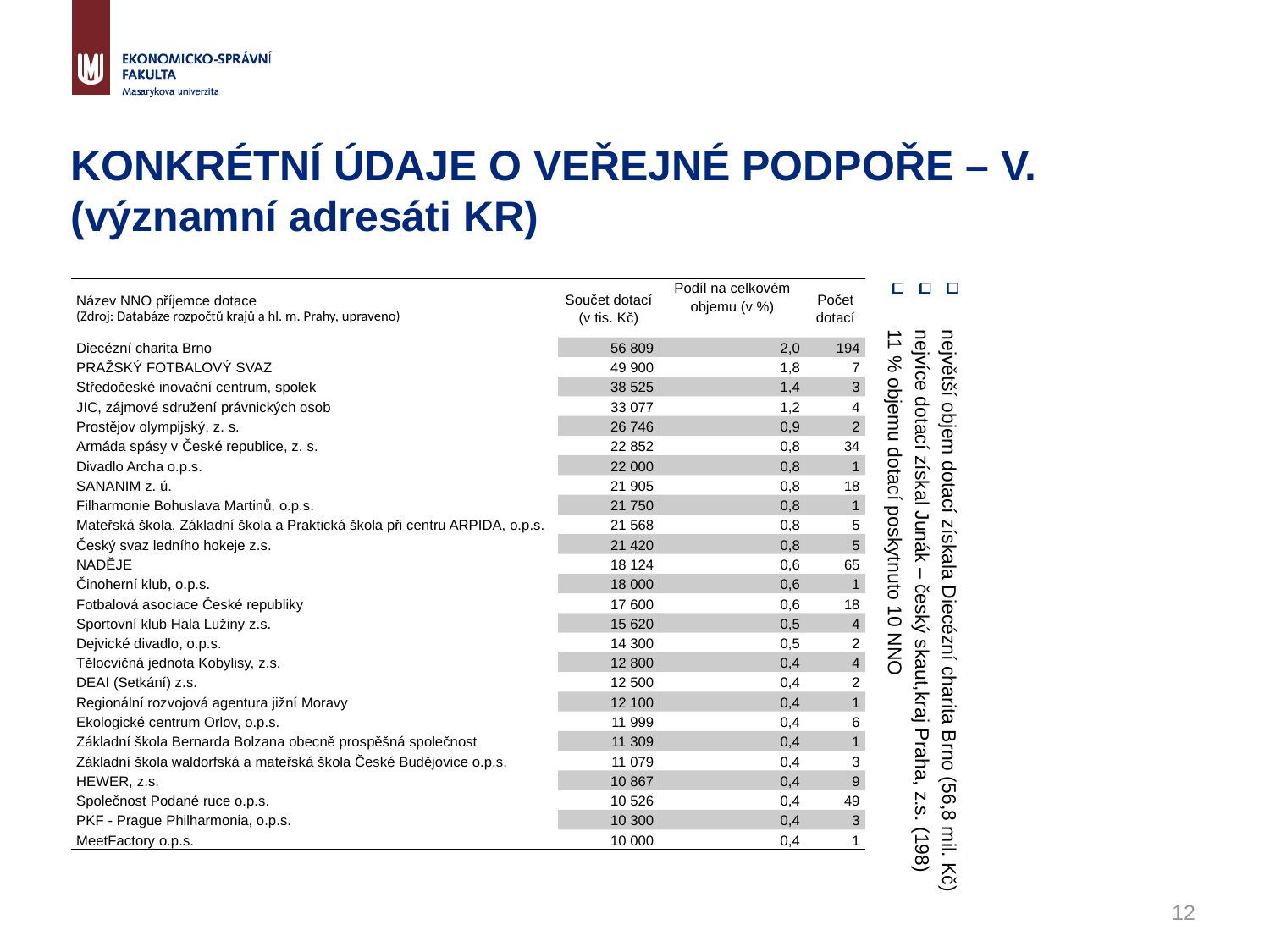

# KONKRÉTNÍ ÚDAJE O VEŘEJNÉ PODPOŘE – V. (významní adresáti KR)

největší objem dotací získala Diecézní charita Brno (56,8 mil. Kč)
nejvíce dotací získal Junák – český skaut,kraj Praha, z.s. (198)
11 % objemu dotací poskytnuto 10 NNO
| Název NNO příjemce dotace (Zdroj: Databáze rozpočtů krajů a hl. m. Prahy, upraveno) | Součet dotací (v tis. Kč) | Podíl na celkovém objemu (v %) | Počet dotací |
| --- | --- | --- | --- |
| Diecézní charita Brno | 56 809 | 2,0 | 194 |
| PRAŽSKÝ FOTBALOVÝ SVAZ | 49 900 | 1,8 | 7 |
| Středočeské inovační centrum, spolek | 38 525 | 1,4 | 3 |
| JIC, zájmové sdružení právnických osob | 33 077 | 1,2 | 4 |
| Prostějov olympijský, z. s. | 26 746 | 0,9 | 2 |
| Armáda spásy v České republice, z. s. | 22 852 | 0,8 | 34 |
| Divadlo Archa o.p.s. | 22 000 | 0,8 | 1 |
| SANANIM z. ú. | 21 905 | 0,8 | 18 |
| Filharmonie Bohuslava Martinů, o.p.s. | 21 750 | 0,8 | 1 |
| Mateřská škola, Základní škola a Praktická škola při centru ARPIDA, o.p.s. | 21 568 | 0,8 | 5 |
| Český svaz ledního hokeje z.s. | 21 420 | 0,8 | 5 |
| NADĚJE | 18 124 | 0,6 | 65 |
| Činoherní klub, o.p.s. | 18 000 | 0,6 | 1 |
| Fotbalová asociace České republiky | 17 600 | 0,6 | 18 |
| Sportovní klub Hala Lužiny z.s. | 15 620 | 0,5 | 4 |
| Dejvické divadlo, o.p.s. | 14 300 | 0,5 | 2 |
| Tělocvičná jednota Kobylisy, z.s. | 12 800 | 0,4 | 4 |
| DEAI (Setkání) z.s. | 12 500 | 0,4 | 2 |
| Regionální rozvojová agentura jižní Moravy | 12 100 | 0,4 | 1 |
| Ekologické centrum Orlov, o.p.s. | 11 999 | 0,4 | 6 |
| Základní škola Bernarda Bolzana obecně prospěšná společnost | 11 309 | 0,4 | 1 |
| Základní škola waldorfská a mateřská škola České Budějovice o.p.s. | 11 079 | 0,4 | 3 |
| HEWER, z.s. | 10 867 | 0,4 | 9 |
| Společnost Podané ruce o.p.s. | 10 526 | 0,4 | 49 |
| PKF - Prague Philharmonia, o.p.s. | 10 300 | 0,4 | 3 |
| MeetFactory o.p.s. | 10 000 | 0,4 | 1 |
12